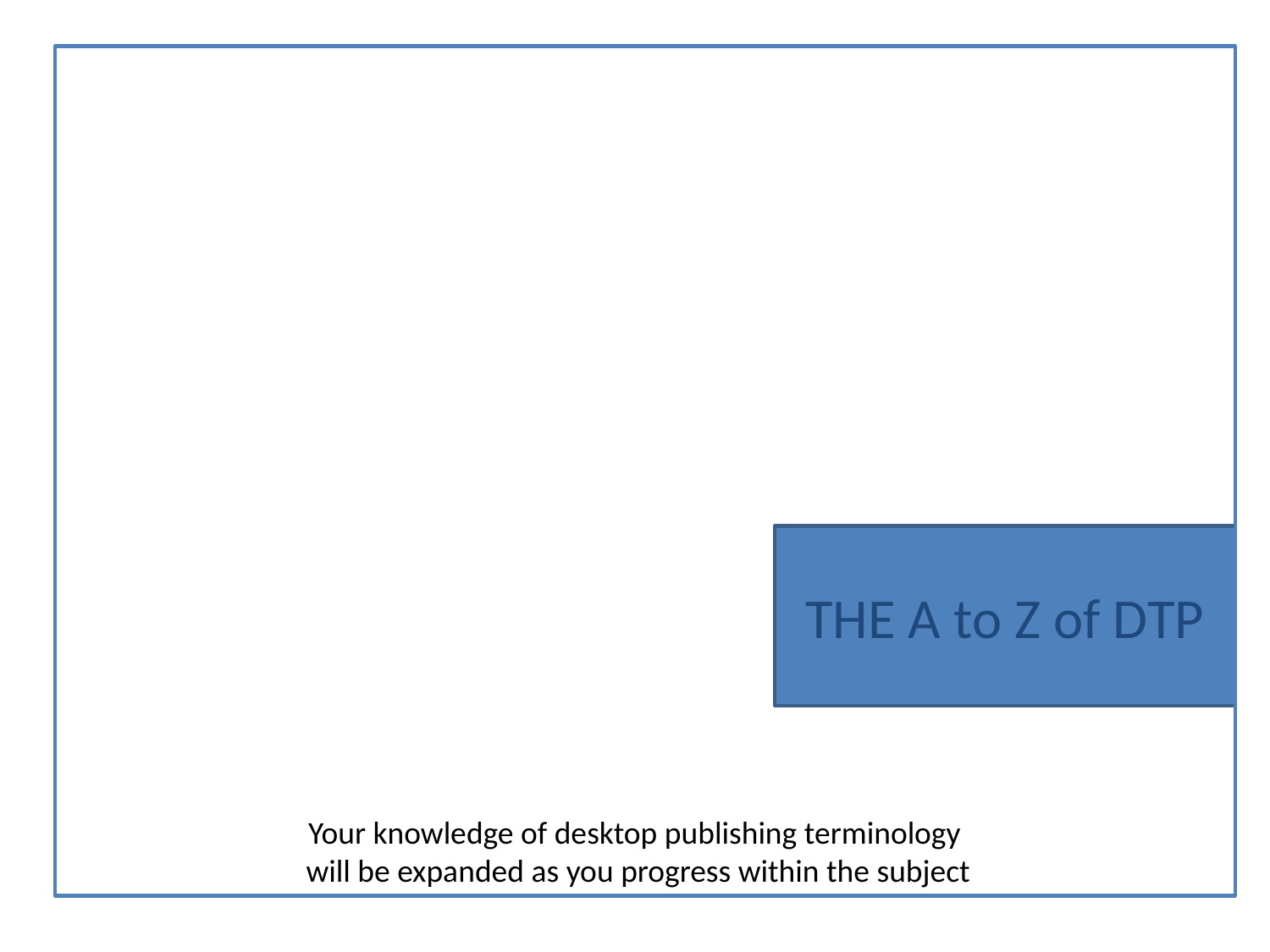

THE A to Z of DTP
Your knowledge of desktop publishing terminology
 will be expanded as you progress within the subject